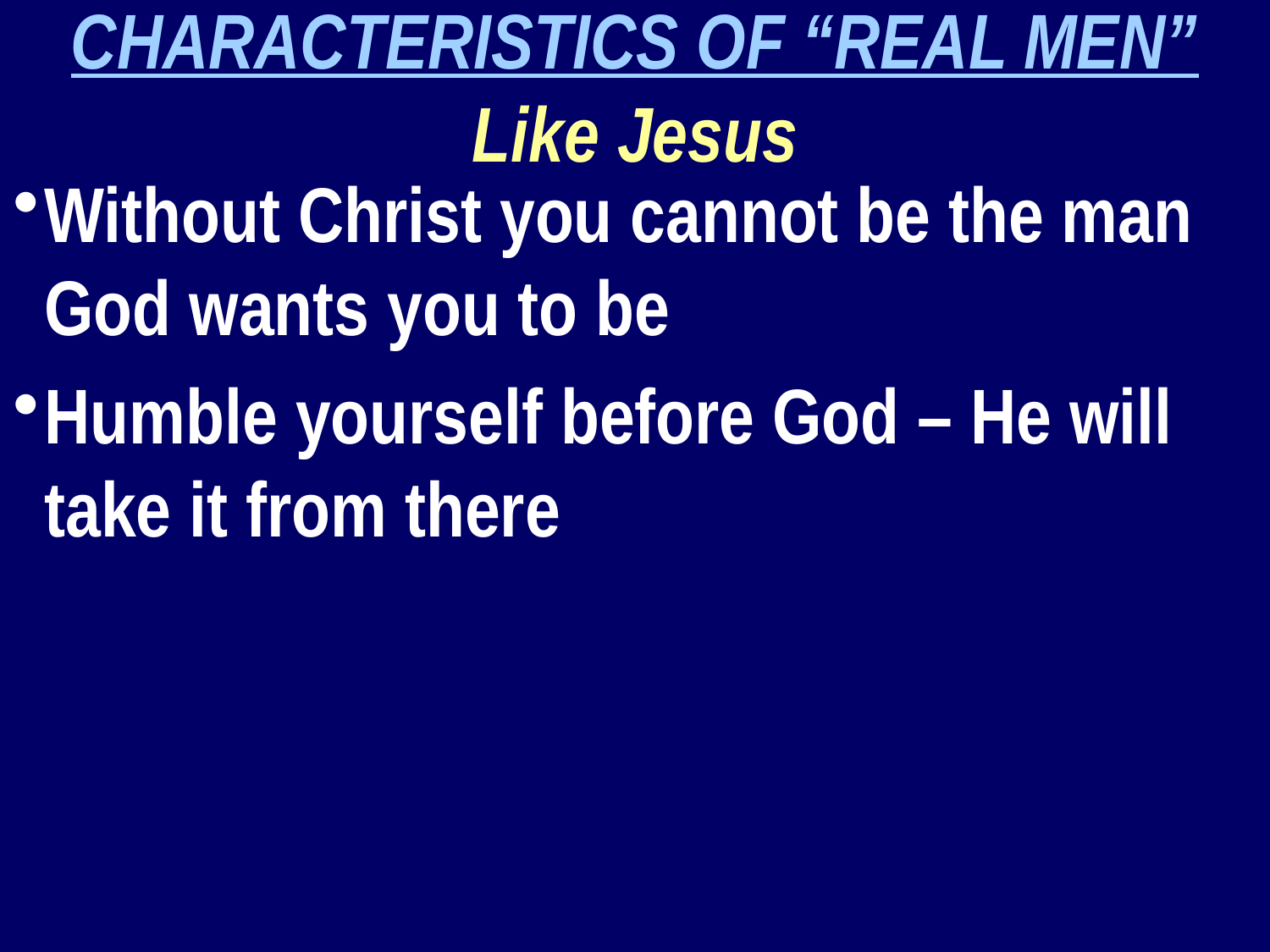

CHARACTERISTICS OF “REAL MEN”
Like Jesus
Without Christ you cannot be the man God wants you to be
Humble yourself before God – He will take it from there